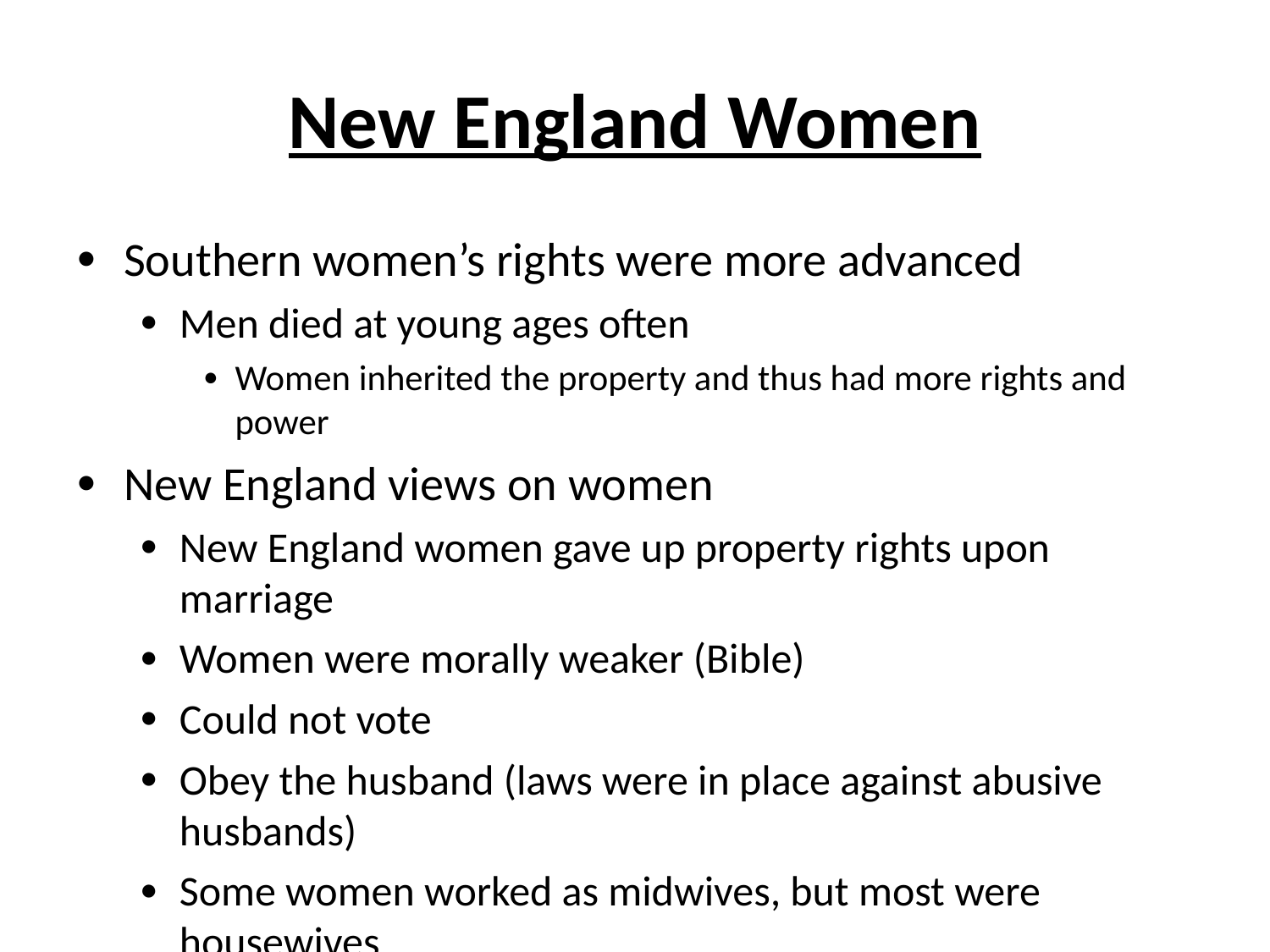

# New England Women
Southern women’s rights were more advanced
Men died at young ages often
Women inherited the property and thus had more rights and power
New England views on women
New England women gave up property rights upon marriage
Women were morally weaker (Bible)
Could not vote
Obey the husband (laws were in place against abusive husbands)
Some women worked as midwives, but most were housewives